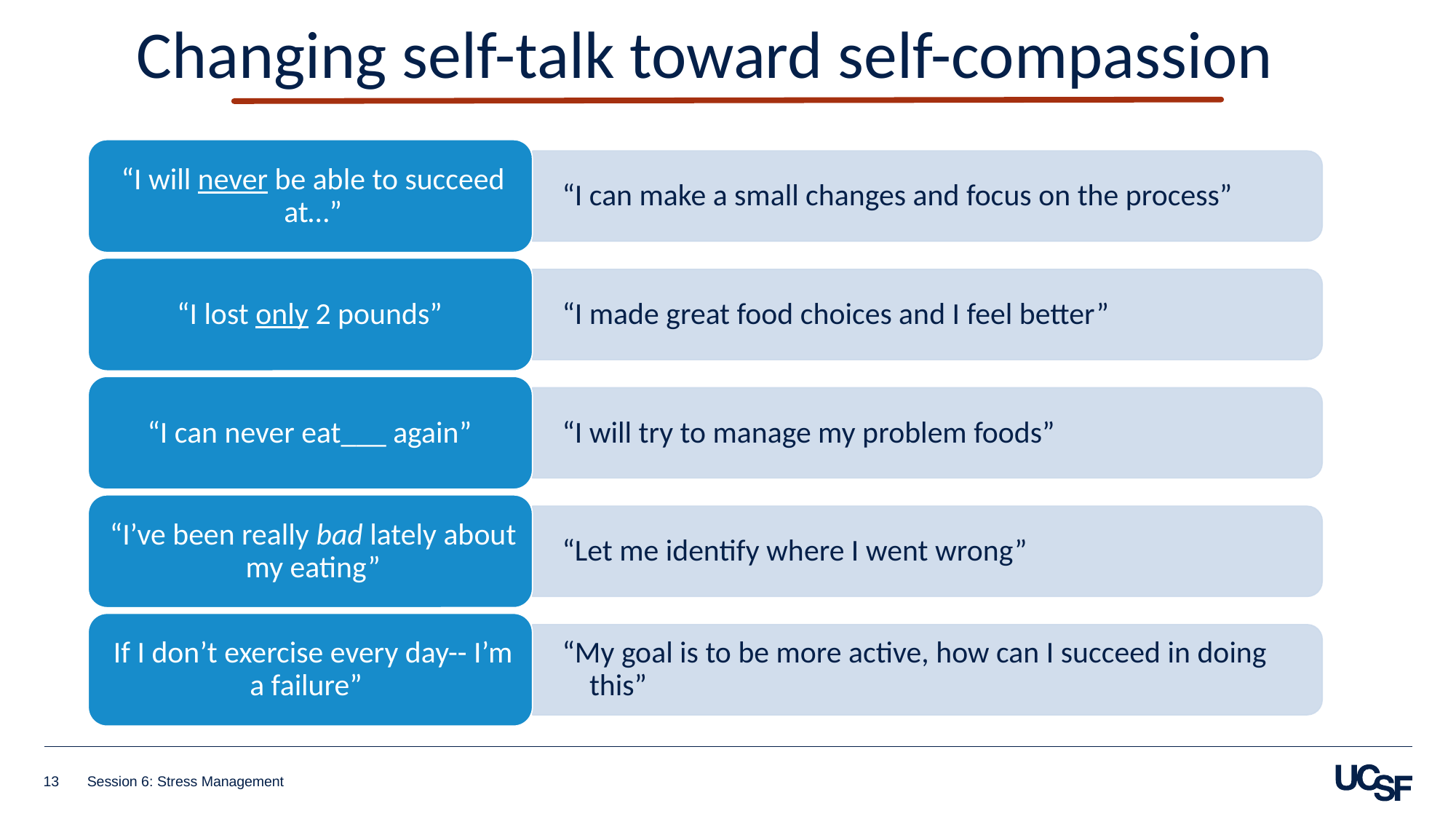

Changing self-talk toward self-compassion

“I can make a small changes and focus on the process”
“I will never be able to succeed at…”
“I made great food choices and I feel better”
“I lost only 2 pounds”
“I will try to manage my problem foods”
“I can never eat___ again”
“Let me identify where I went wrong”
“I’ve been really bad lately about my eating”
“My goal is to be more active, how can I succeed in doing this”
If I don’t exercise every day-- I’m a failure”
13
Session 6: Stress Management